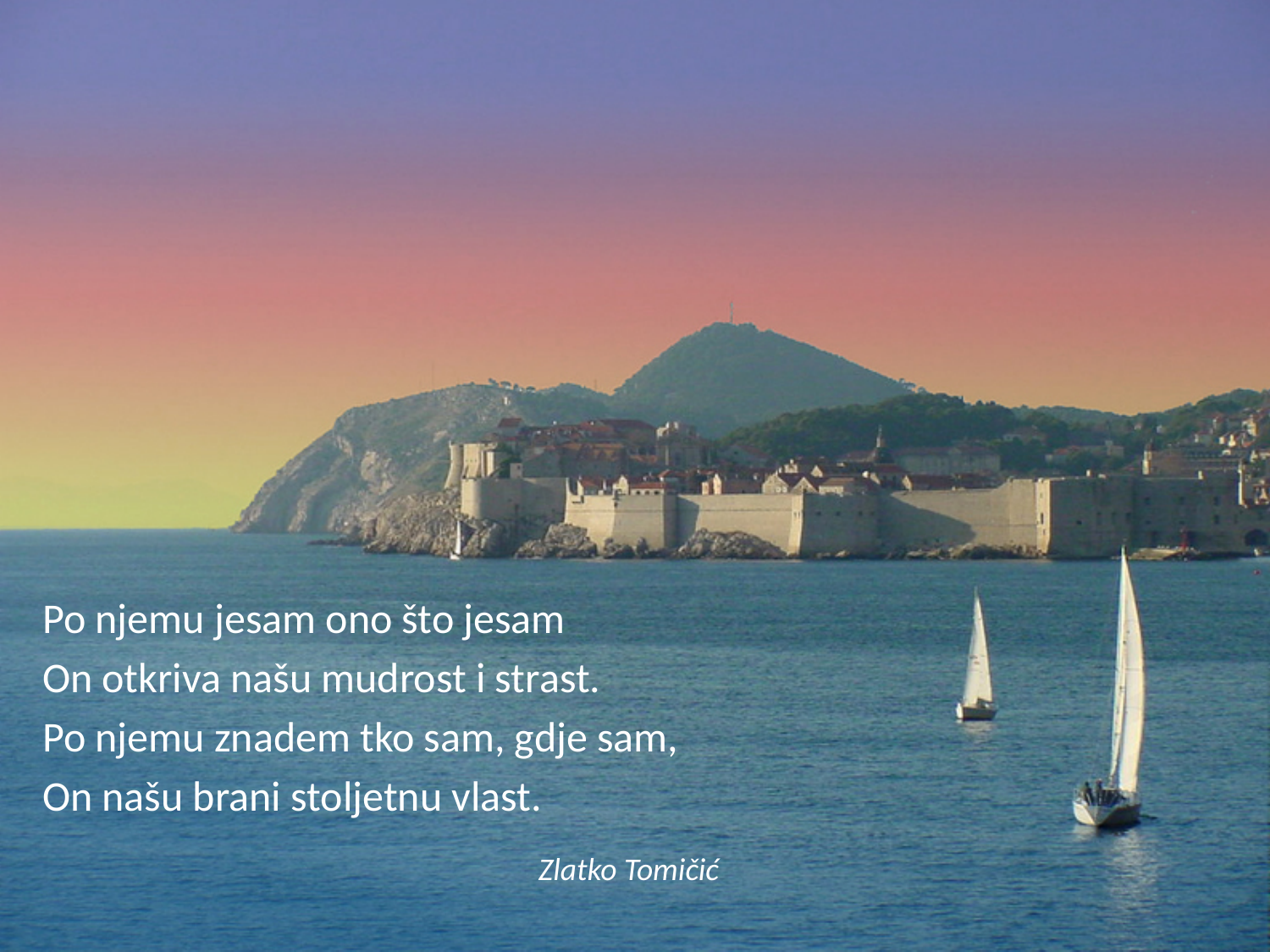

Po njemu jesam ono što jesam
On otkriva našu mudrost i strast.
Po njemu znadem tko sam, gdje sam,
On našu brani stoljetnu vlast.

Zlatko Tomičić